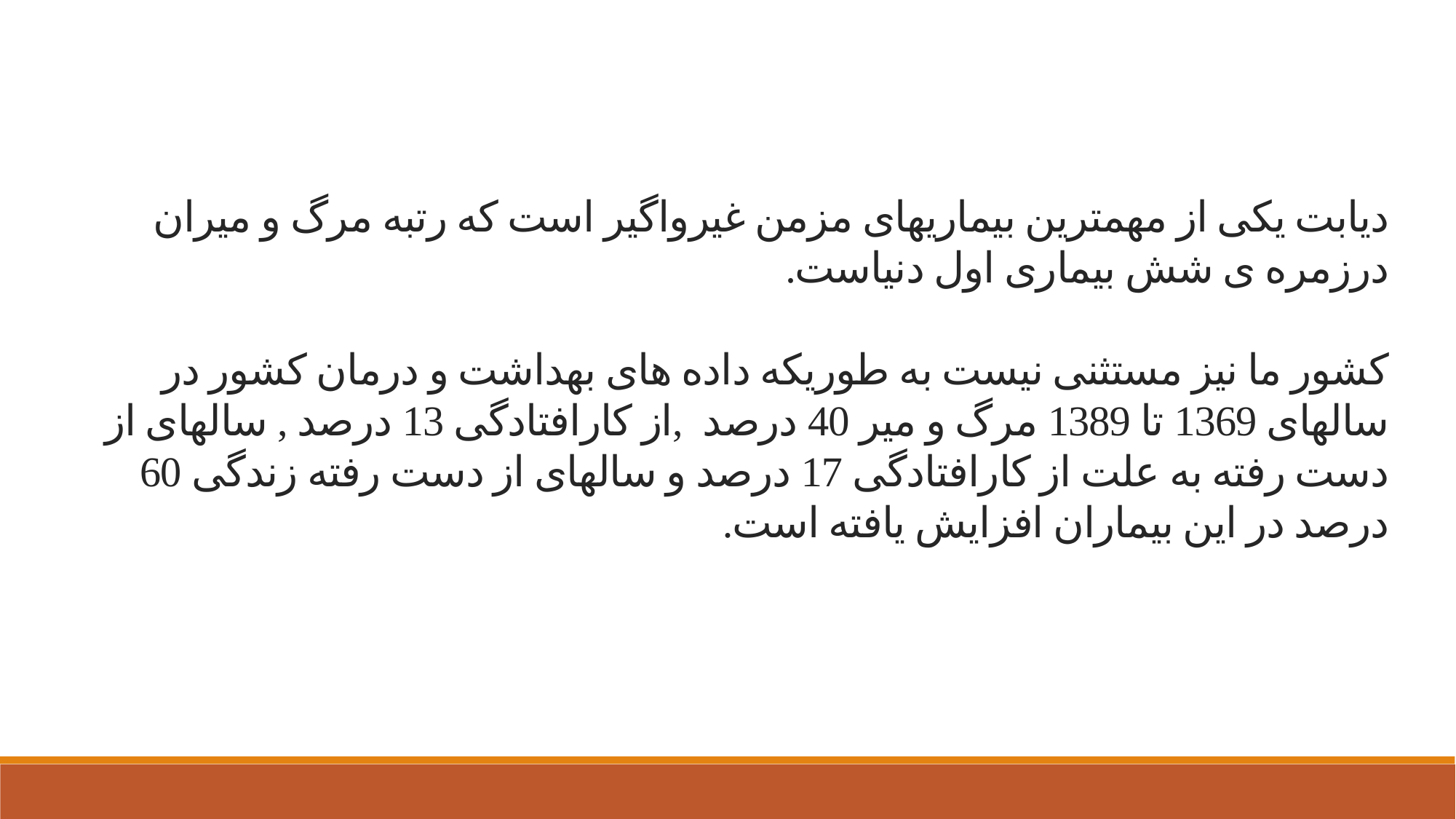

دیابت یکی از مهمترین بیماریهای مزمن غیرواگیر است که رتبه مرگ و میران درزمره ی شش بیماری اول دنیاست.

کشور ما نیز مستثنی نیست به طوریکه داده های بهداشت و درمان کشور در سالهای 1369 تا 1389 مرگ و میر 40 درصد  ,از کارافتادگی 13 درصد , سالهای از دست رفته به علت از کارافتادگی 17 درصد و سالهای از دست رفته زندگی 60 درصد در این بیماران افزایش یافته است.